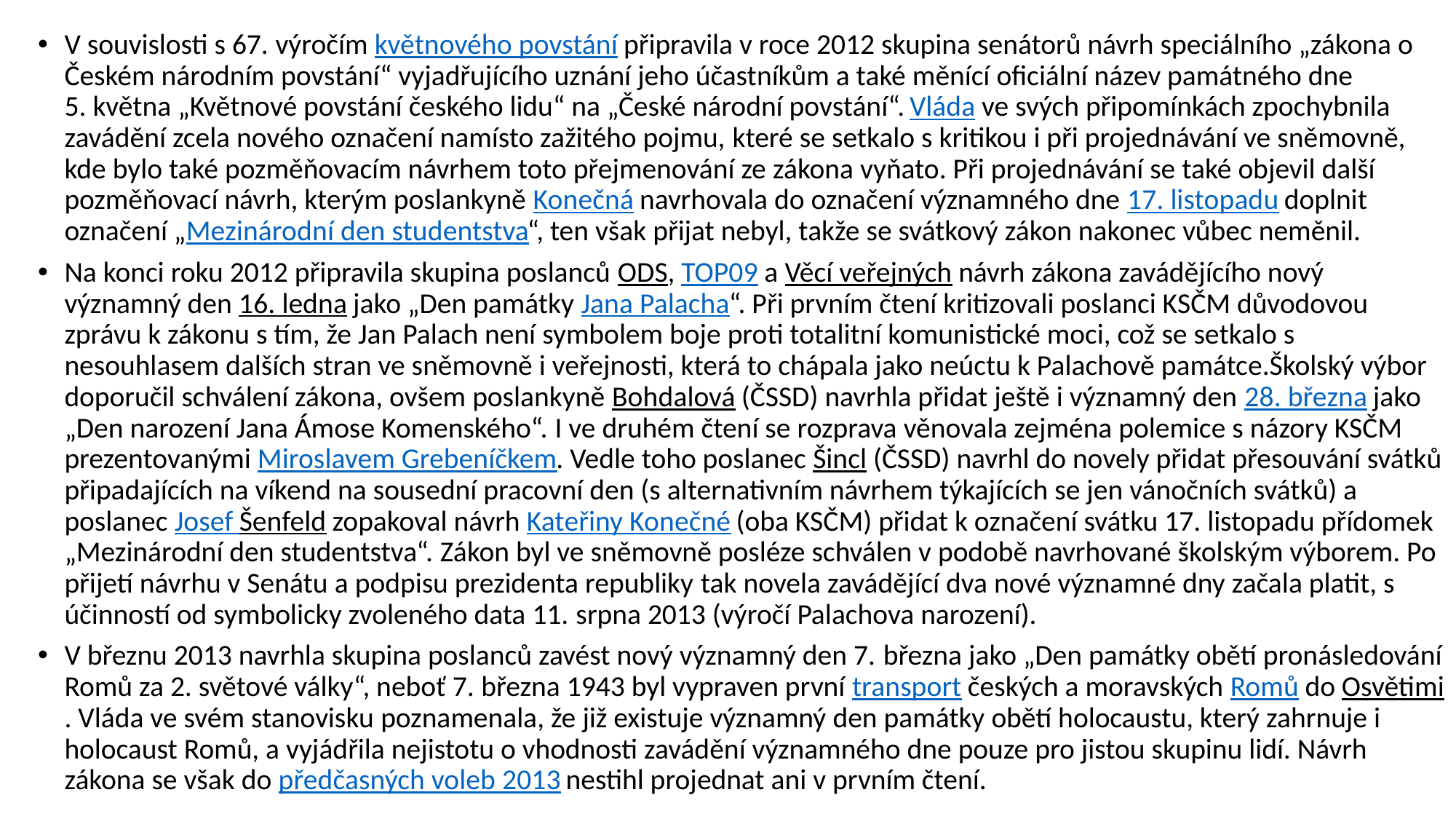

V souvislosti s 67. výročím květnového povstání připravila v roce 2012 skupina senátorů návrh speciálního „zákona o Českém národním povstání“ vyjadřujícího uznání jeho účastníkům a také měnící oficiální název památného dne 5. května „Květnové povstání českého lidu“ na „České národní povstání“. Vláda ve svých připomínkách zpochybnila zavádění zcela nového označení namísto zažitého pojmu, které se setkalo s kritikou i při projednávání ve sněmovně, kde bylo také pozměňovacím návrhem toto přejmenování ze zákona vyňato. Při projednávání se také objevil další pozměňovací návrh, kterým poslankyně Konečná navrhovala do označení významného dne 17. listopadu doplnit označení „Mezinárodní den studentstva“, ten však přijat nebyl, takže se svátkový zákon nakonec vůbec neměnil.
Na konci roku 2012 připravila skupina poslanců ODS, TOP09 a Věcí veřejných návrh zákona zavádějícího nový významný den 16. ledna jako „Den památky Jana Palacha“. Při prvním čtení kritizovali poslanci KSČM důvodovou zprávu k zákonu s tím, že Jan Palach není symbolem boje proti totalitní komunistické moci, což se setkalo s nesouhlasem dalších stran ve sněmovně i veřejnosti, která to chápala jako neúctu k Palachově památce.Školský výbor doporučil schválení zákona, ovšem poslankyně Bohdalová (ČSSD) navrhla přidat ještě i významný den 28. března jako „Den narození Jana Ámose Komenského“. I ve druhém čtení se rozprava věnovala zejména polemice s názory KSČM prezentovanými Miroslavem Grebeníčkem. Vedle toho poslanec Šincl (ČSSD) navrhl do novely přidat přesouvání svátků připadajících na víkend na sousední pracovní den (s alternativním návrhem týkajících se jen vánočních svátků) a poslanec Josef Šenfeld zopakoval návrh Kateřiny Konečné (oba KSČM) přidat k označení svátku 17. listopadu přídomek „Mezinárodní den studentstva“. Zákon byl ve sněmovně posléze schválen v podobě navrhované školským výborem. Po přijetí návrhu v Senátu a podpisu prezidenta republiky tak novela zavádějící dva nové významné dny začala platit, s účinností od symbolicky zvoleného data 11. srpna 2013 (výročí Palachova narození).
V březnu 2013 navrhla skupina poslanců zavést nový významný den 7. března jako „Den památky obětí pronásledování Romů za 2. světové války“, neboť 7. března 1943 byl vypraven první transport českých a moravských Romů do Osvětimi. Vláda ve svém stanovisku poznamenala, že již existuje významný den památky obětí holocaustu, který zahrnuje i holocaust Romů, a vyjádřila nejistotu o vhodnosti zavádění významného dne pouze pro jistou skupinu lidí. Návrh zákona se však do předčasných voleb 2013 nestihl projednat ani v prvním čtení.